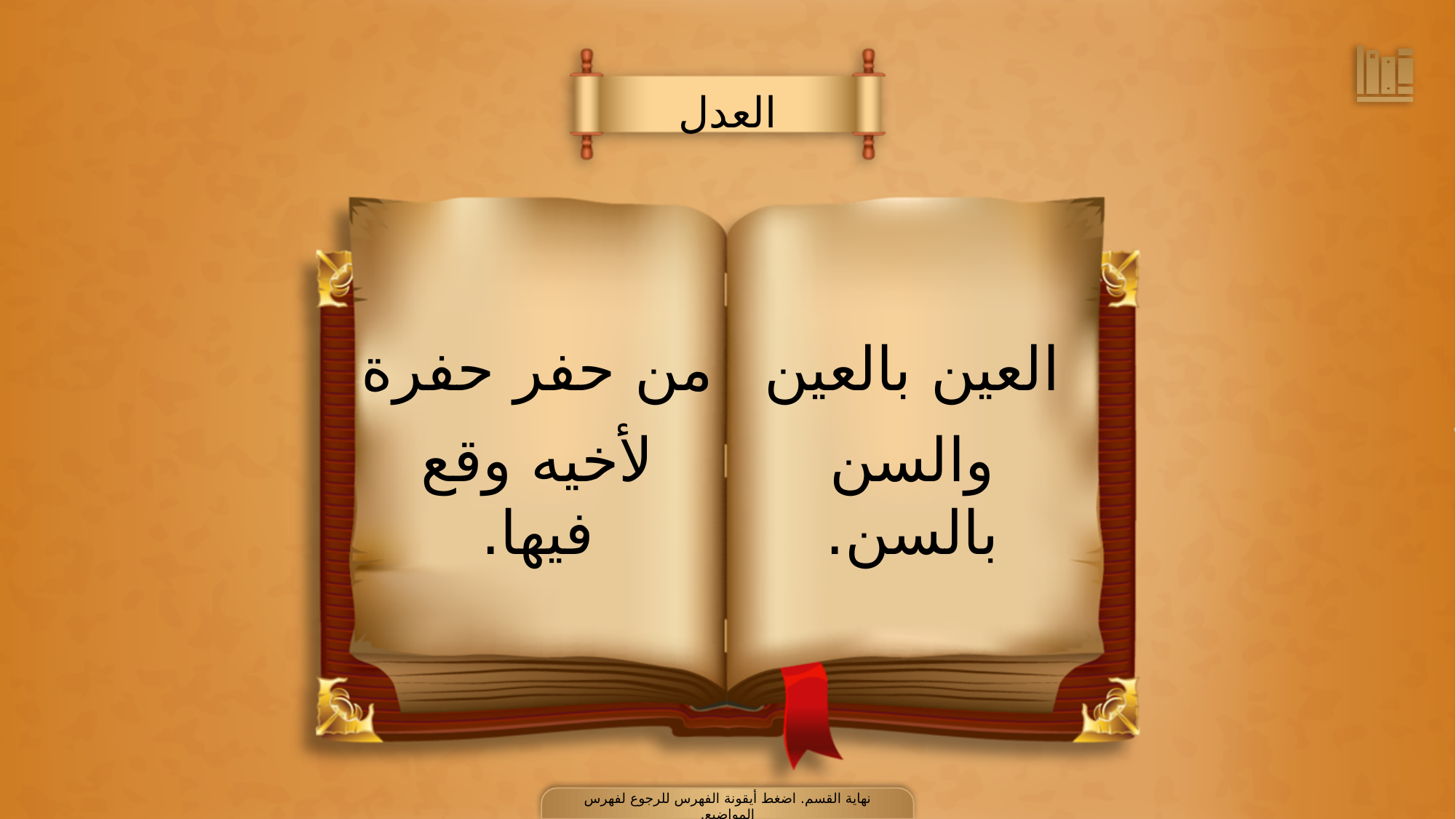

العدل
العين بالعين
والسن بالسن.
من حفر حفرة
لأخيه وقع فيها.
نهاية القسم. اضغط أيقونة الفهرس للرجوع لفهرس المواضيع.